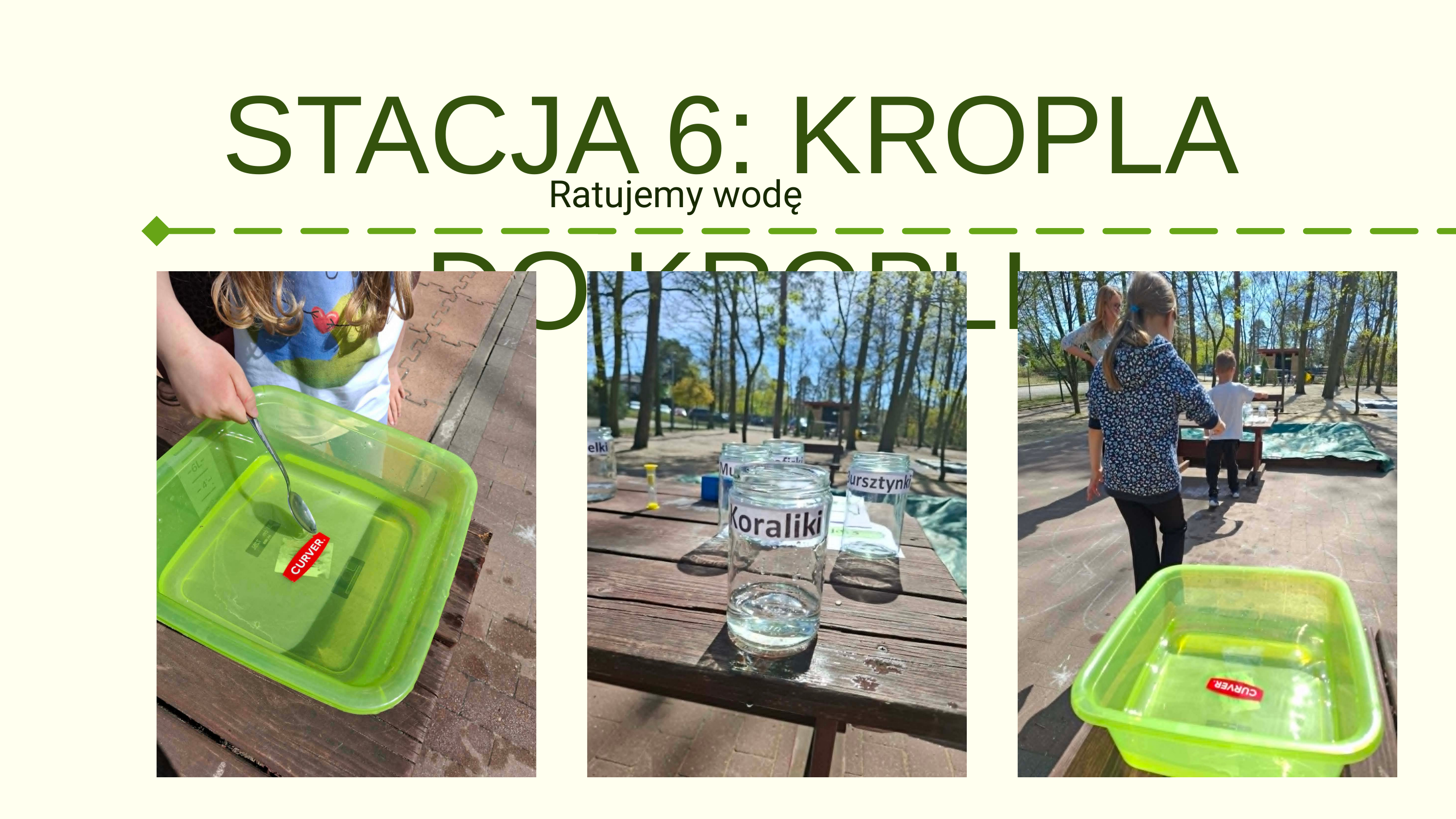

STACJA 6: KROPLA DO KROPLI

06
Ratujemy wodę